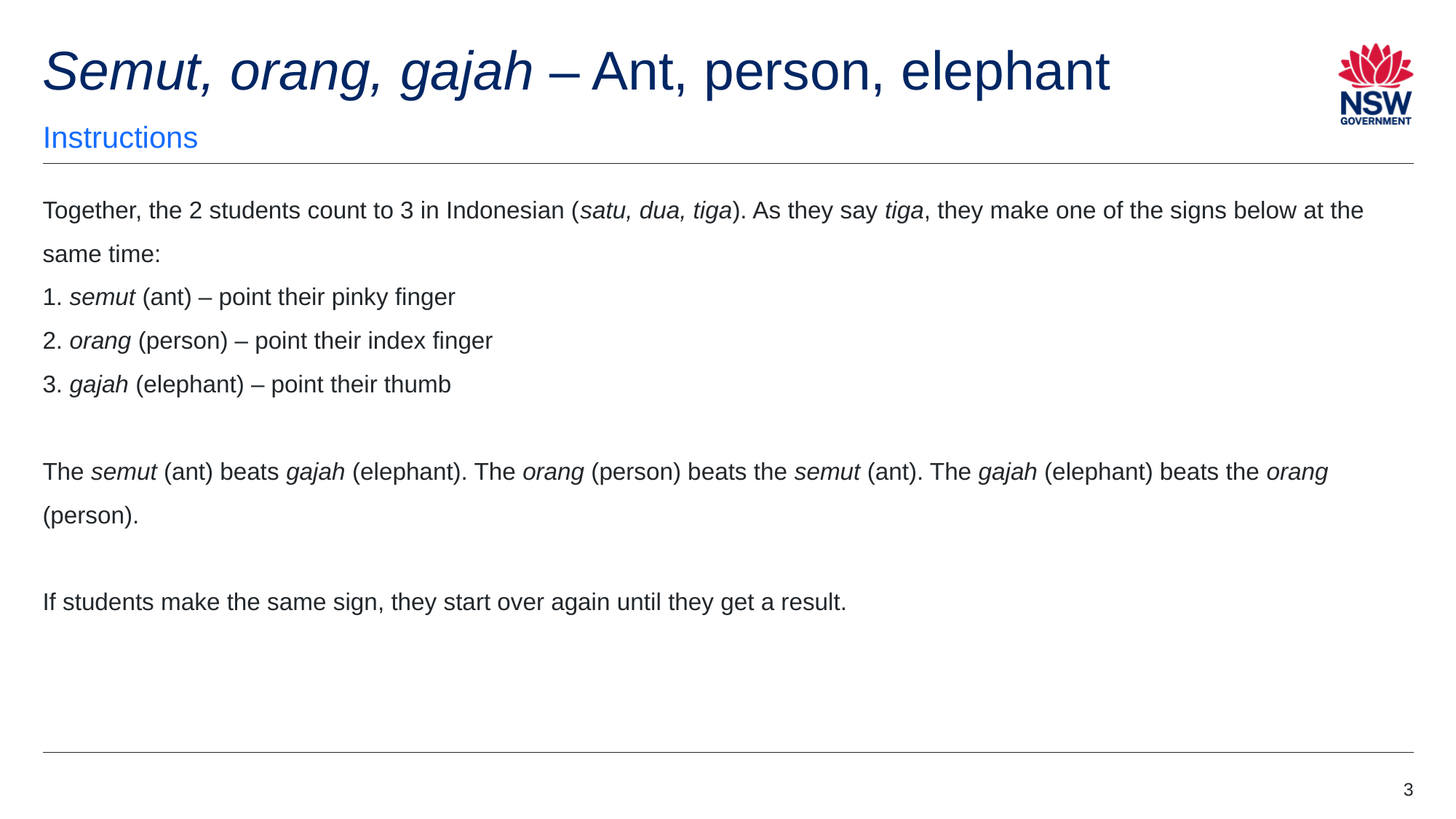

# Semut, orang, gajah – Ant, person, elephant
Instructions
Together, the 2 students count to 3 in Indonesian (satu, dua, tiga). As they say tiga, they make one of the signs below at the same time:
1. semut (ant) – point their pinky finger
2. orang (person) – point their index finger
3. gajah (elephant) – point their thumb

The semut (ant) beats gajah (elephant). The orang (person) beats the semut (ant). The gajah (elephant) beats the orang (person).

If students make the same sign, they start over again until they get a result.
3